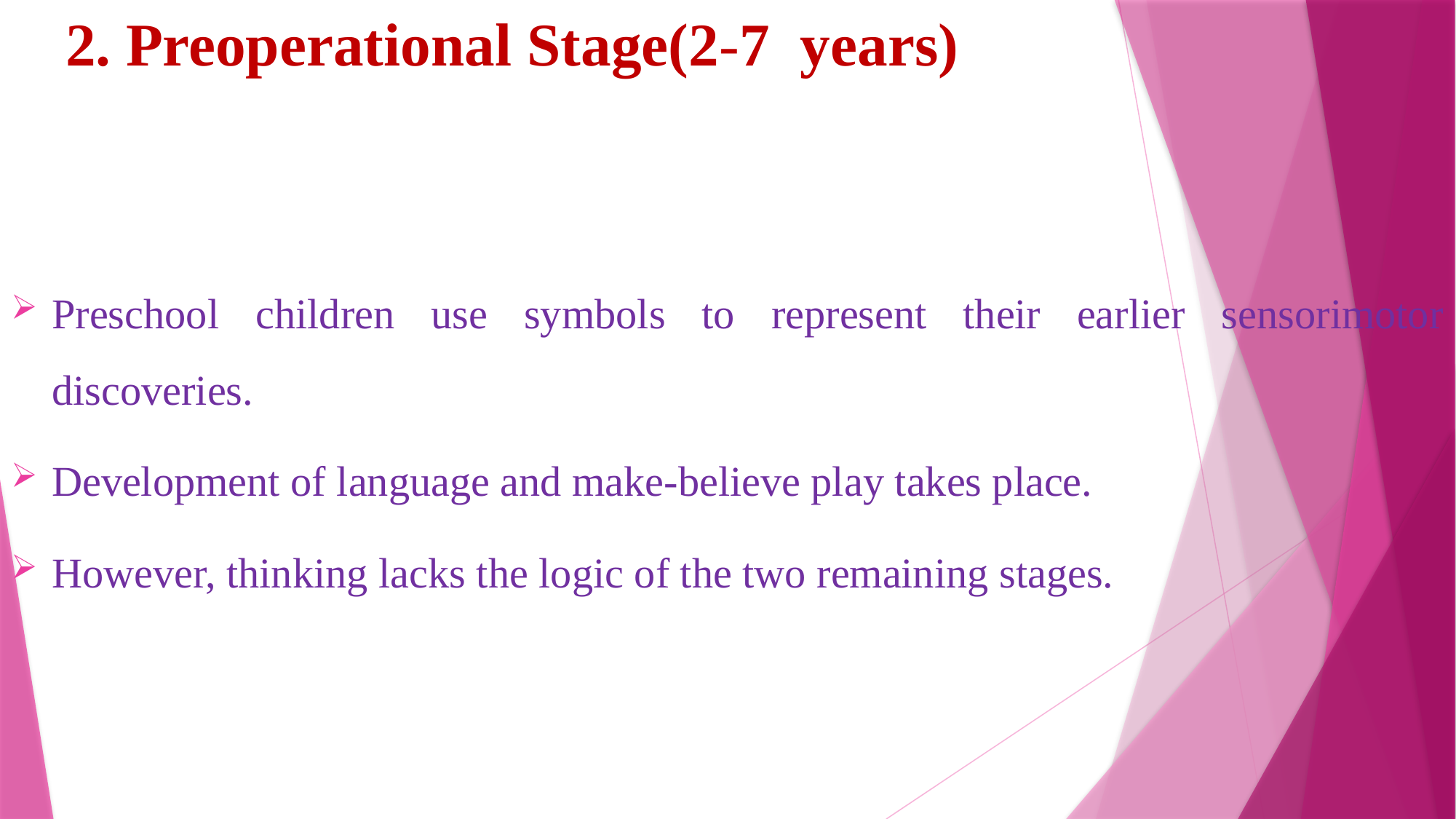

# 2. Preoperational Stage(2-7  years)

Preschool children use symbols to represent their earlier sensorimotor discoveries.
Development of language and make-believe play takes place.
However, thinking lacks the logic of the two remaining stages.